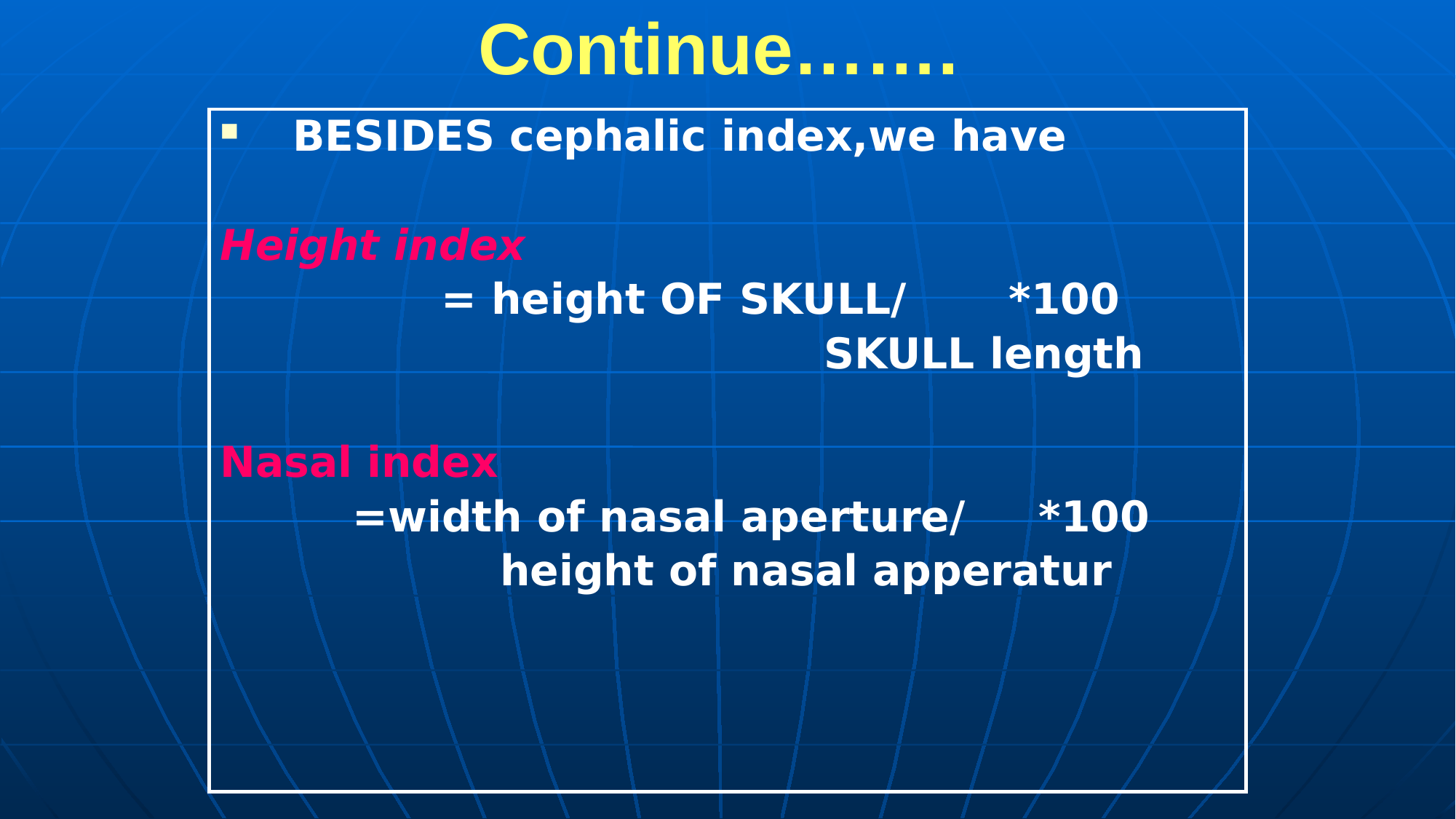

# Continue…….
BESIDES cephalic index,we have

Height index
               = height OF SKULL/       *100
                                         SKULL length

Nasal index
         =width of nasal aperture/     *100
                   height of nasal apperatur